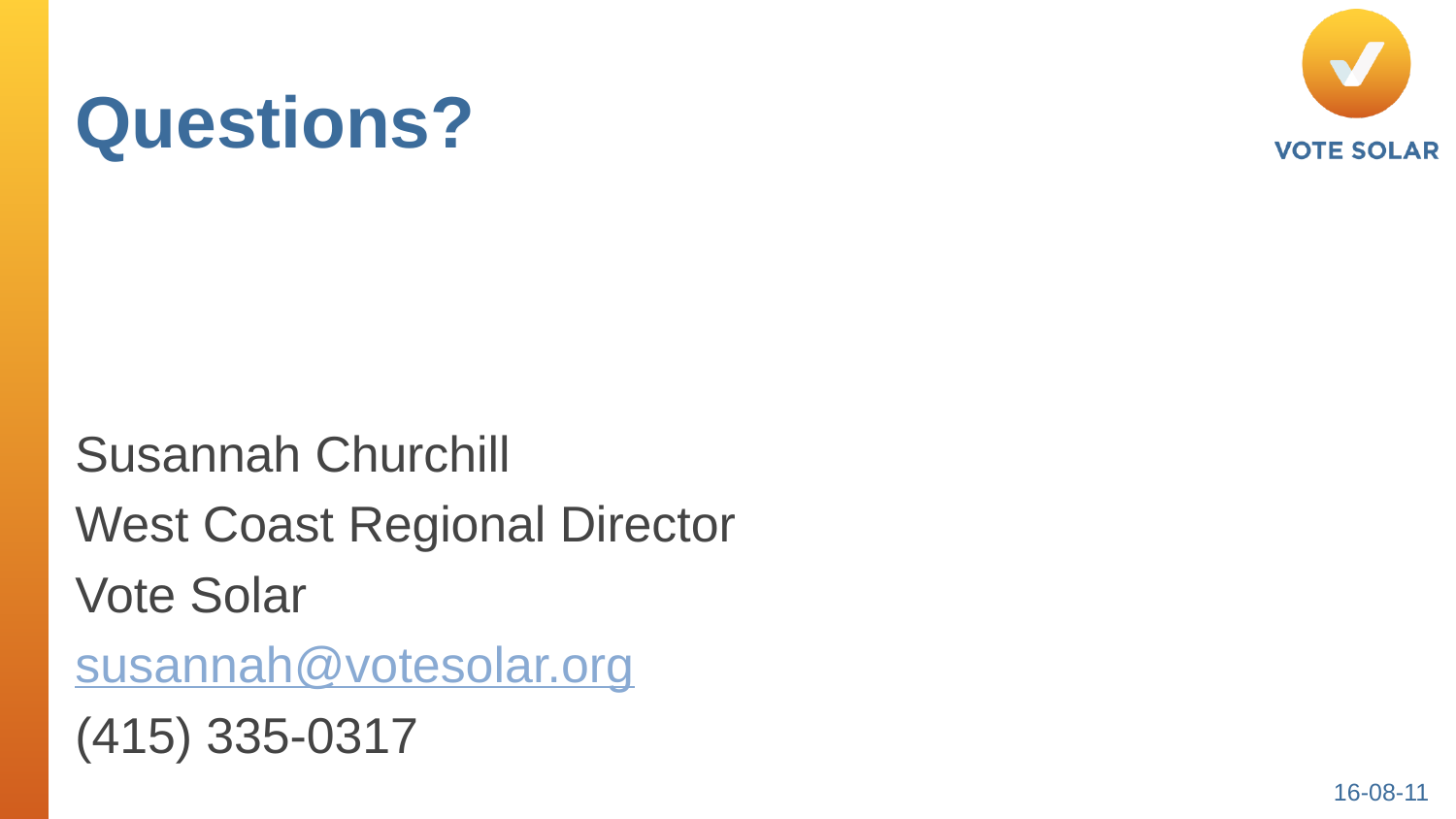

# Questions?

Susannah Churchill
West Coast Regional Director
Vote Solar
susannah@votesolar.org
(415) 335-0317

16-08-11